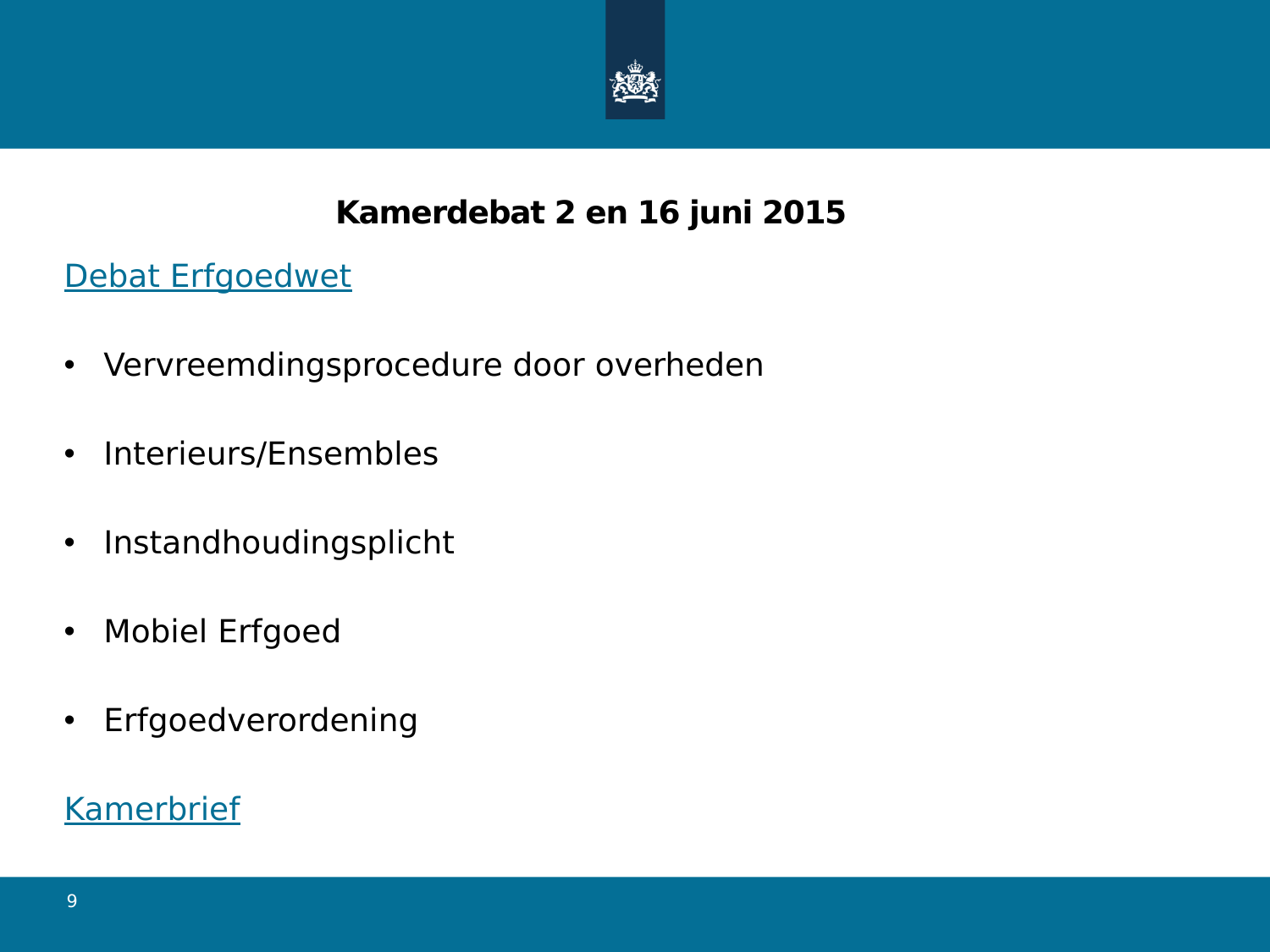

# Kamerdebat 2 en 16 juni 2015
Debat Erfgoedwet

Vervreemdingsprocedure door overheden

Interieurs/Ensembles

Instandhoudingsplicht

Mobiel Erfgoed

Erfgoedverordening

Kamerbrief

9